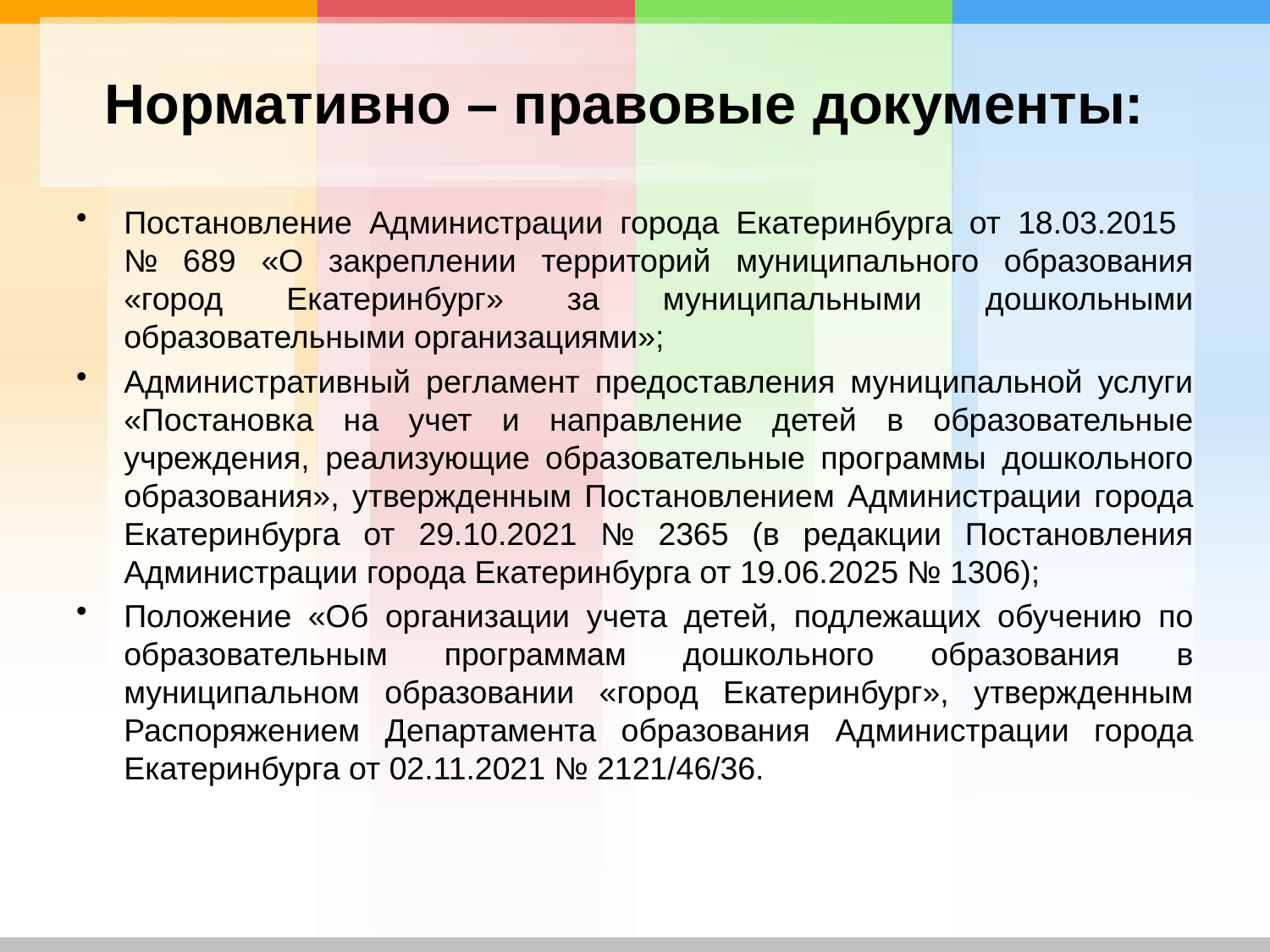

# Нормативно – правовые документы:
Постановление Администрации города Екатеринбурга от 18.03.2015
№ 689 «О закреплении территорий муниципального образования «город Екатеринбург» за муниципальными дошкольными образовательными организациями»;
Административный регламент предоставления муниципальной услуги «Постановка на учет и направление детей в образовательные учреждения, реализующие образовательные программы дошкольного образования», утвержденным Постановлением Администрации города Екатеринбурга от 29.10.2021 № 2365 (в редакции Постановления Администрации города Екатеринбурга от 19.06.2025 № 1306);
Положение «Об организации учета детей, подлежащих обучению по образовательным программам дошкольного образования в муниципальном образовании «город Екатеринбург», утвержденным Распоряжением Департамента образования Администрации города Екатеринбурга от 02.11.2021 № 2121/46/36.